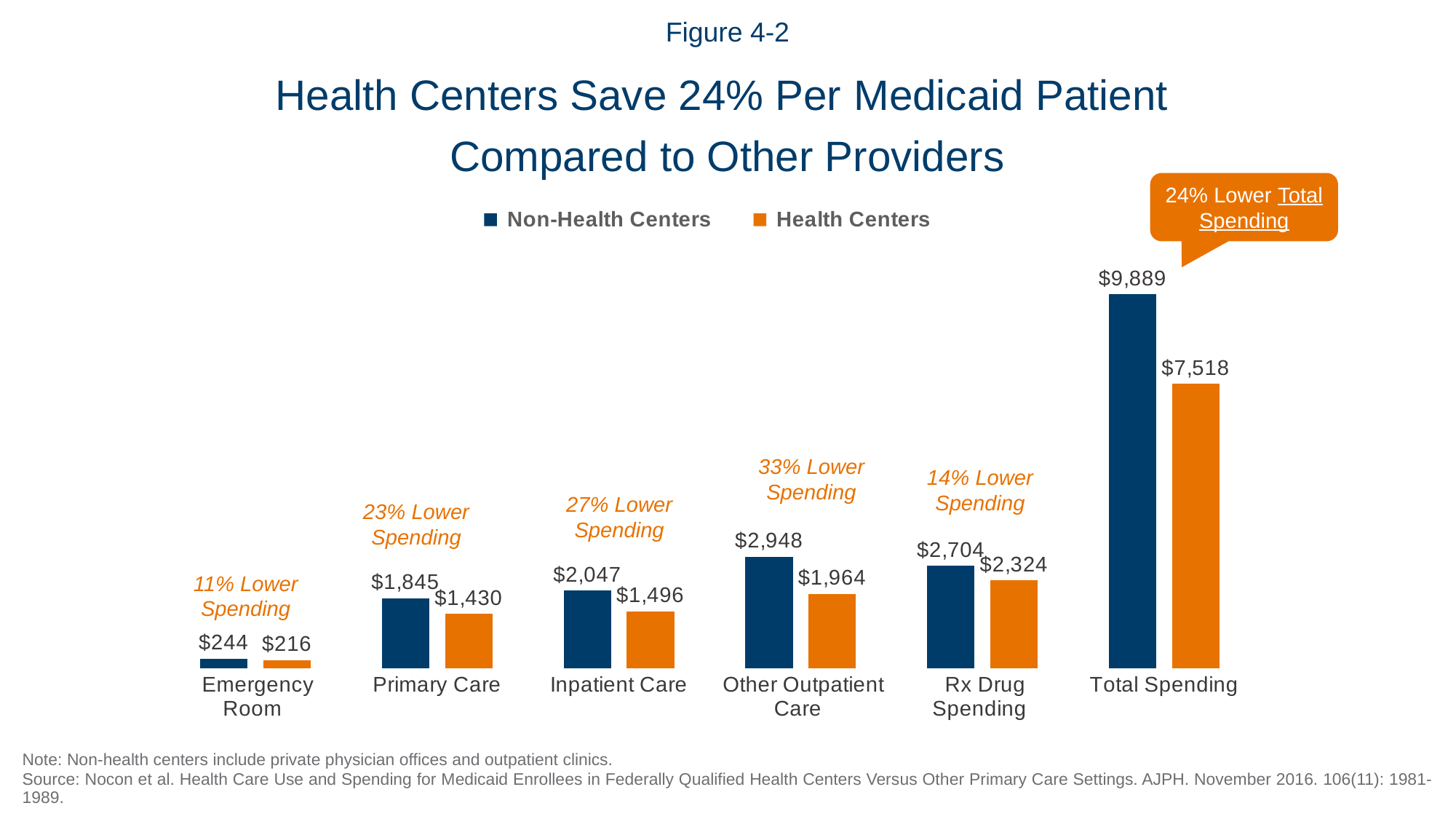

Figure 4-2
Health Centers Save 24% Per Medicaid Patient
Compared to Other Providers
24% Lower Total Spending

### Chart

| Category |  Non-Health Centers  |  Health Centers  |
|---|---|---|
|  Emergency Room  | 244.0 | 216.0 |
|  Primary Care  | 1845.0 | 1430.0 |
|  Inpatient Care  | 2047.0 | 1496.0 |
|  Other Outpatient Care  | 2948.0 | 1964.0 |
|  Rx Drug Spending  | 2704.0 | 2324.0 |
|  Total Spending  | 9889.0 | 7518.0 |
33% Lower Spending
14% Lower Spending
27% Lower Spending
23% Lower Spending
11% Lower Spending
Note: Non-health centers include private physician offices and outpatient clinics.
Source: Nocon et al. Health Care Use and Spending for Medicaid Enrollees in Federally Qualified Health Centers Versus Other Primary Care Settings. AJPH. November 2016. 106(11): 1981-1989.